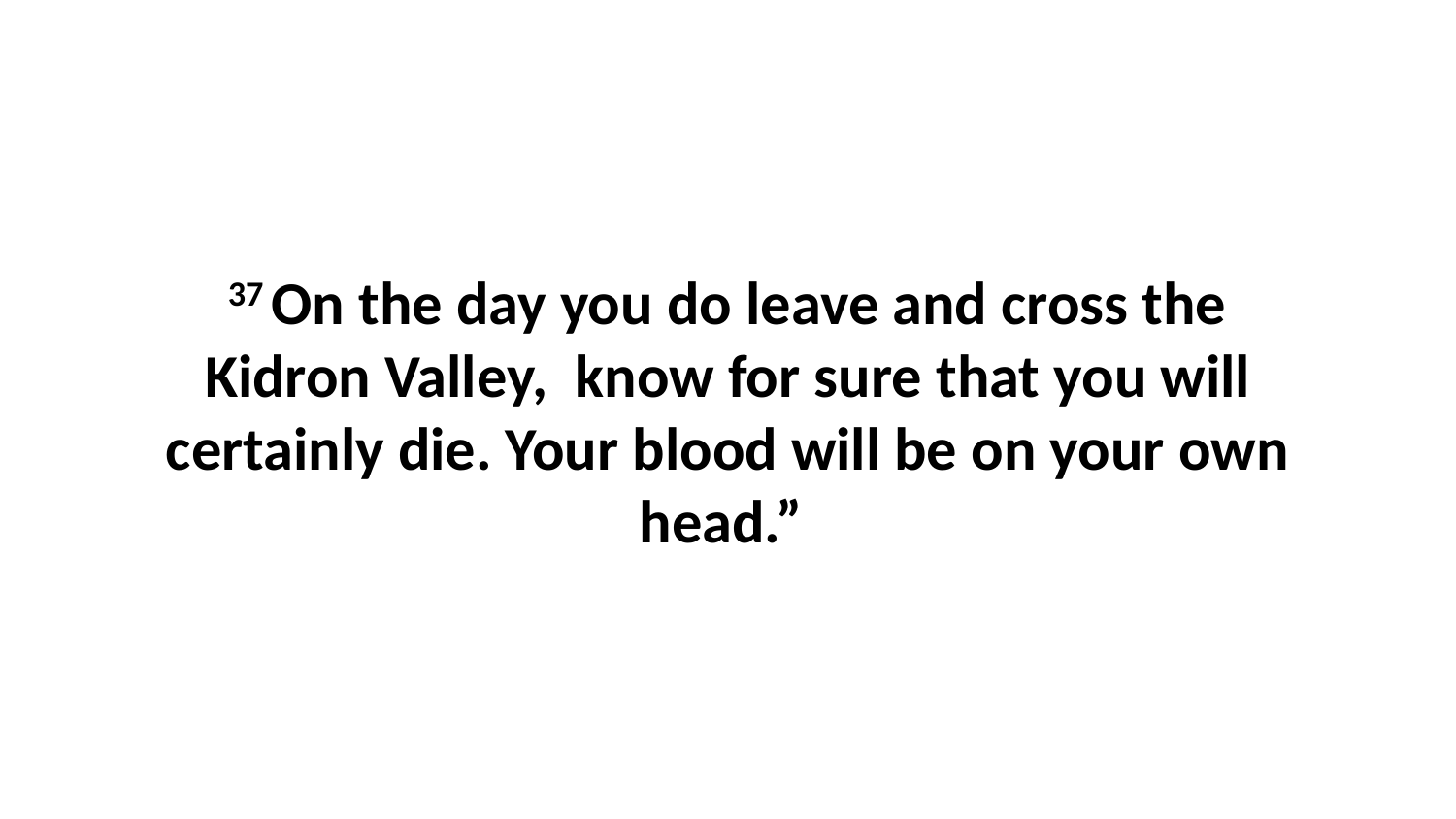

37 On the day you do leave and cross the Kidron Valley,  know for sure that you will certainly die. Your blood will be on your own head.”